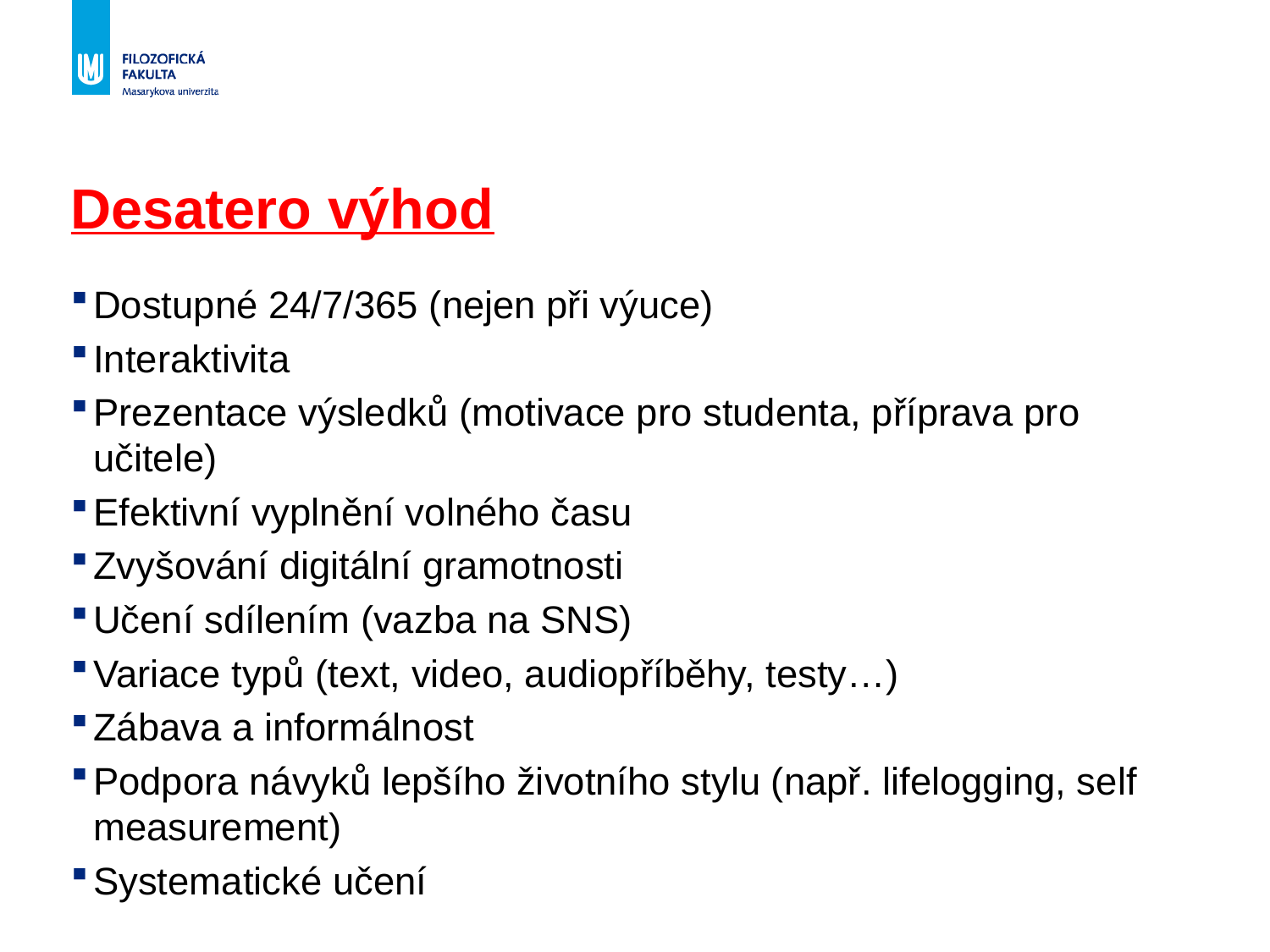

# Desatero výhod
Dostupné 24/7/365 (nejen při výuce)
Interaktivita
Prezentace výsledků (motivace pro studenta, příprava pro učitele)
Efektivní vyplnění volného času
Zvyšování digitální gramotnosti
Učení sdílením (vazba na SNS)
Variace typů (text, video, audiopříběhy, testy…)
Zábava a informálnost
Podpora návyků lepšího životního stylu (např. lifelogging, self measurement)
Systematické učení